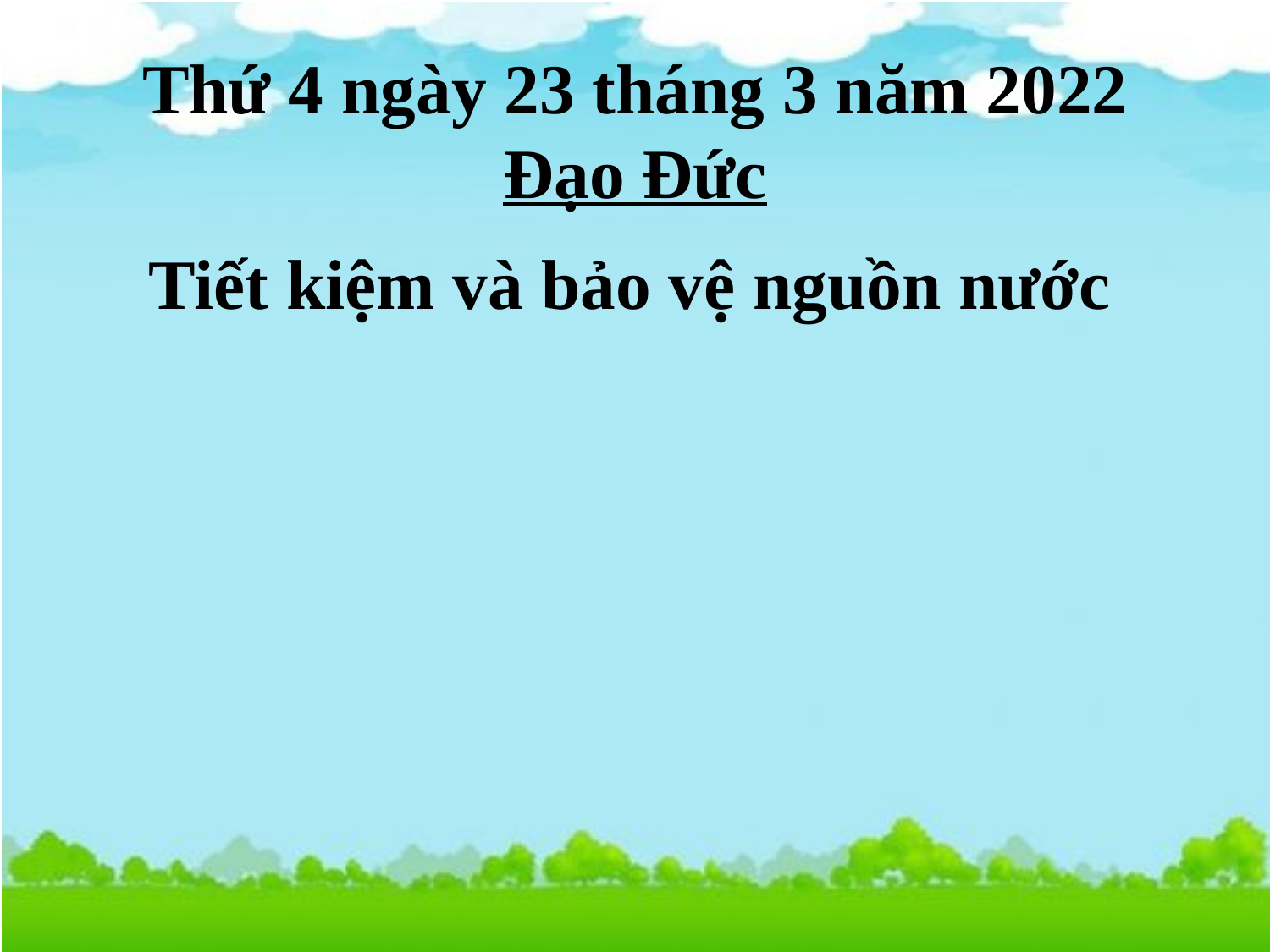

# Thứ 4 ngày 23 tháng 3 năm 2022 Đạo Đức
Tiết kiệm và bảo vệ nguồn nước